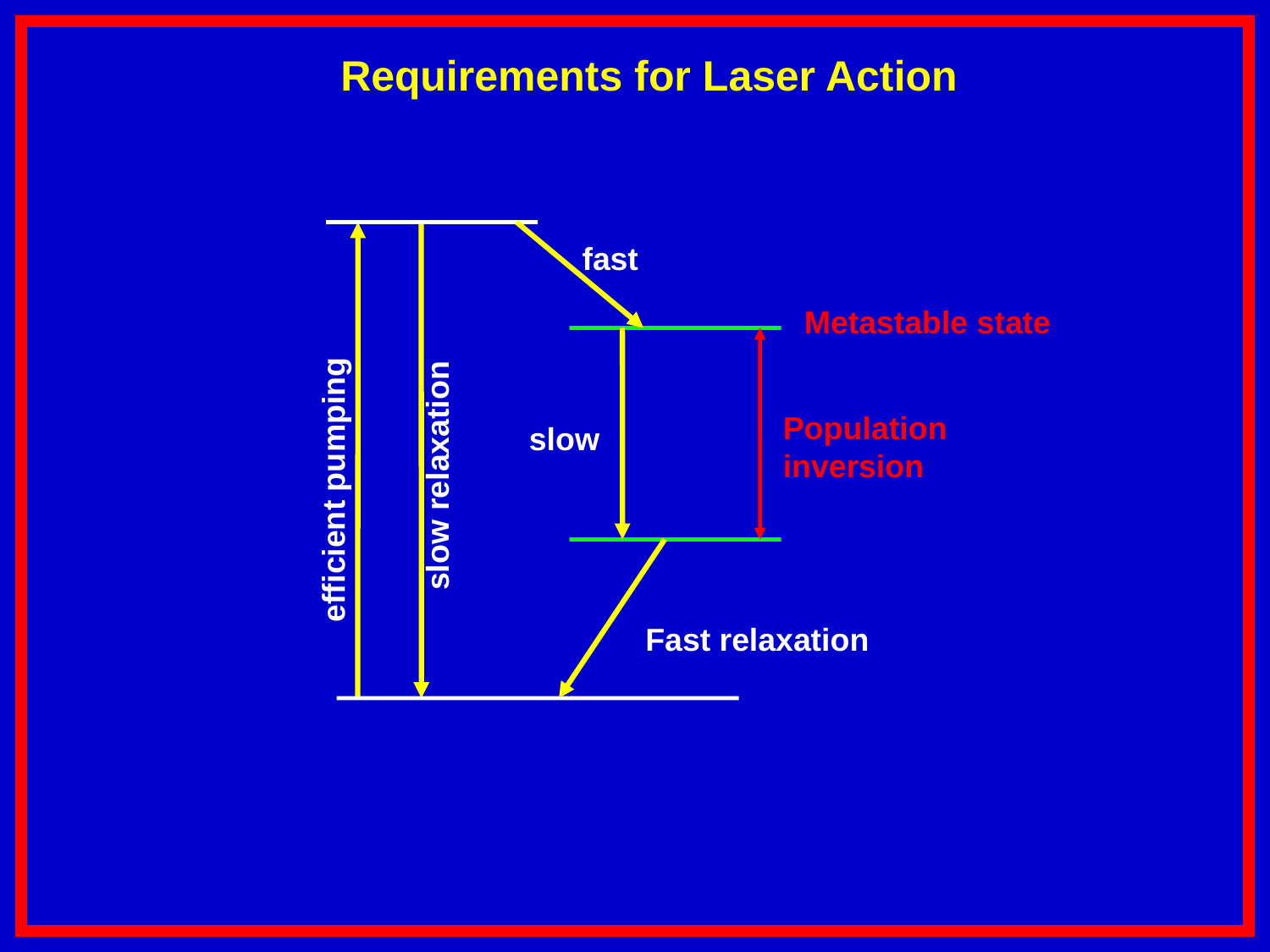

Requirements for Laser Action

efficient pumping

Metastable state

slow relaxation

fast

slow

Population inversion

Fast relaxation